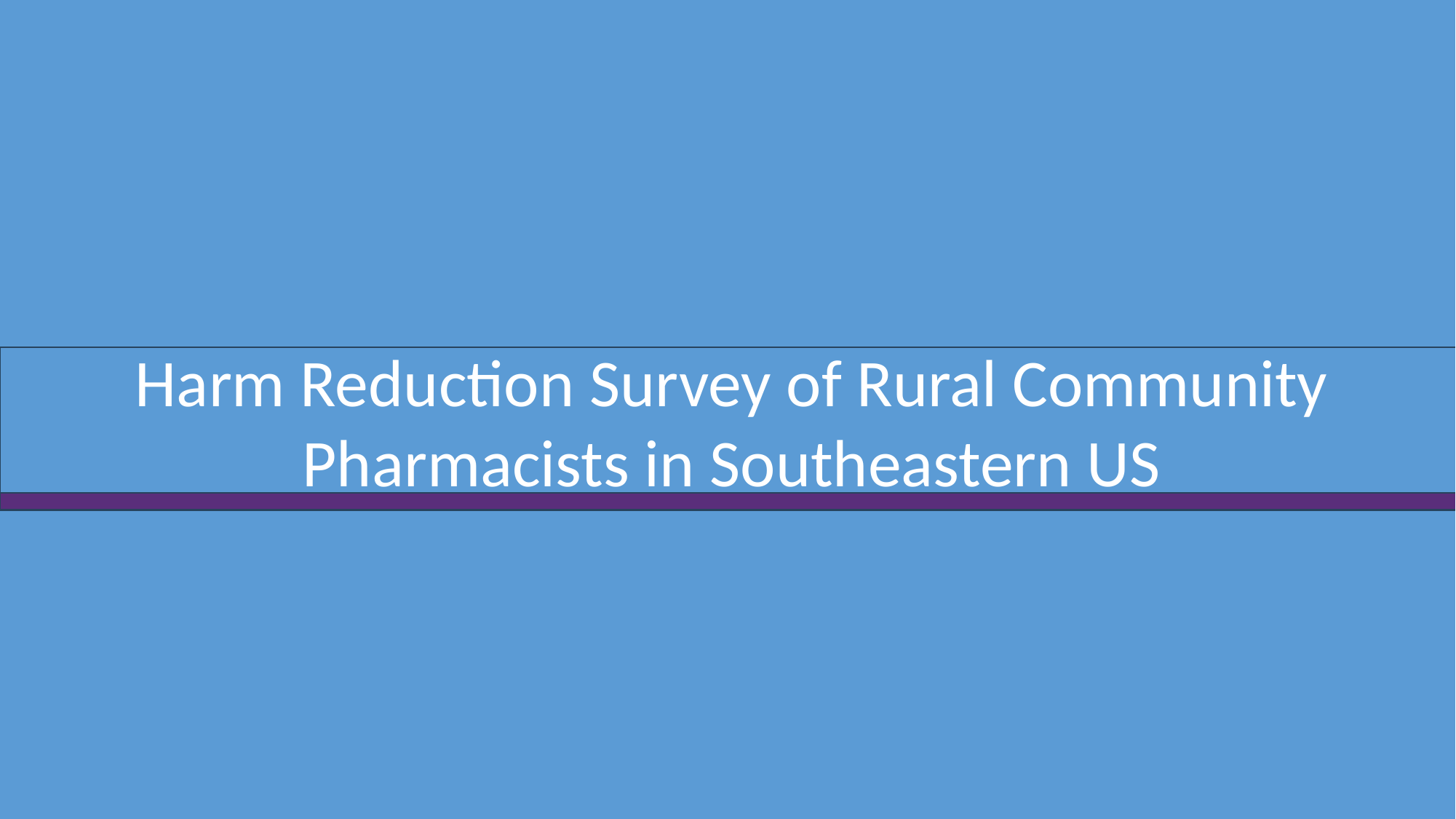

Harm Reduction Survey of Rural Community Pharmacists in Southeastern US